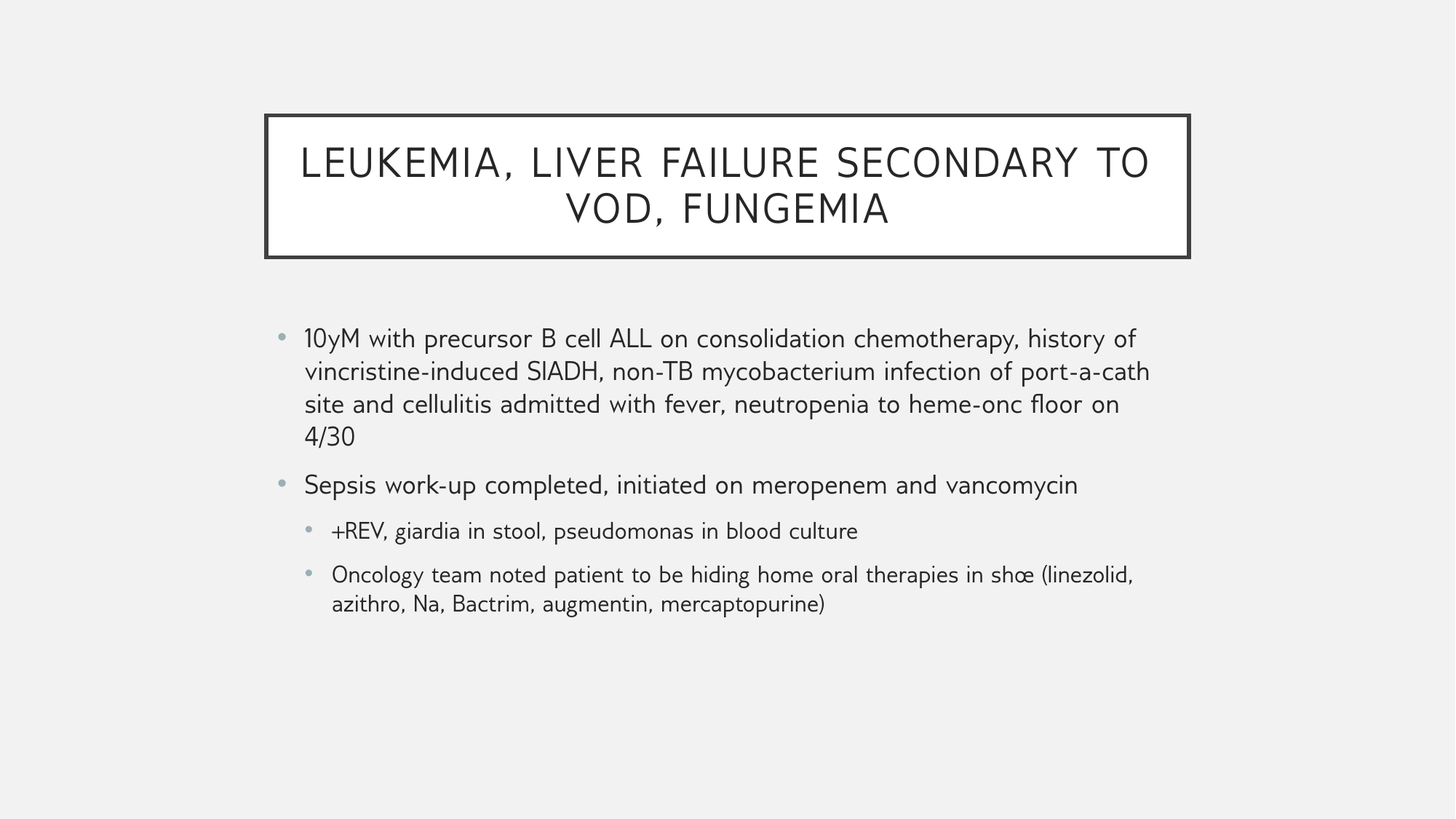

# Leukemia, liver failure secondary to vod, fungemia
10yM with precursor B cell ALL on consolidation chemotherapy, history of vincristine-induced SIADH, non-TB mycobacterium infection of port-a-cath site and cellulitis admitted with fever, neutropenia to heme-onc floor on 4/30
Sepsis work-up completed, initiated on meropenem and vancomycin
+REV, giardia in stool, pseudomonas in blood culture
Oncology team noted patient to be hiding home oral therapies in shoe (linezolid, azithro, Na, Bactrim, augmentin, mercaptopurine)